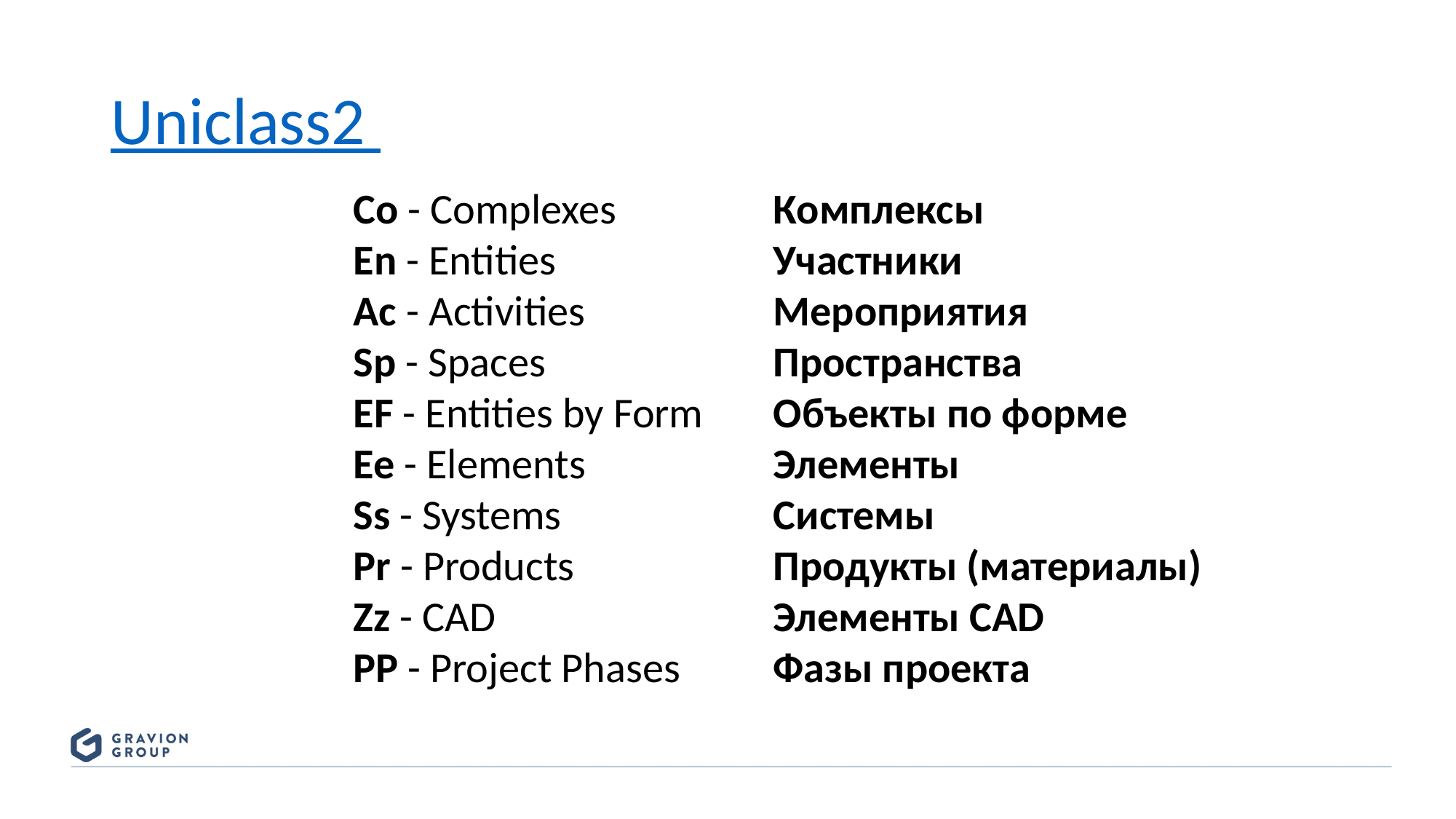

# Uniclass2
Co - Complexes
En - Entities
Ac - Activities
Sp - Spaces
EF - Entities by Form
Ee - Elements
Ss - Systems
Pr - Products
Zz - CAD
PP - Project Phases

Комплексы
Участники
Мероприятия
Пространства
Объекты по форме
Элементы
Системы
Продукты (материалы)
Элементы CAD
Фазы проекта